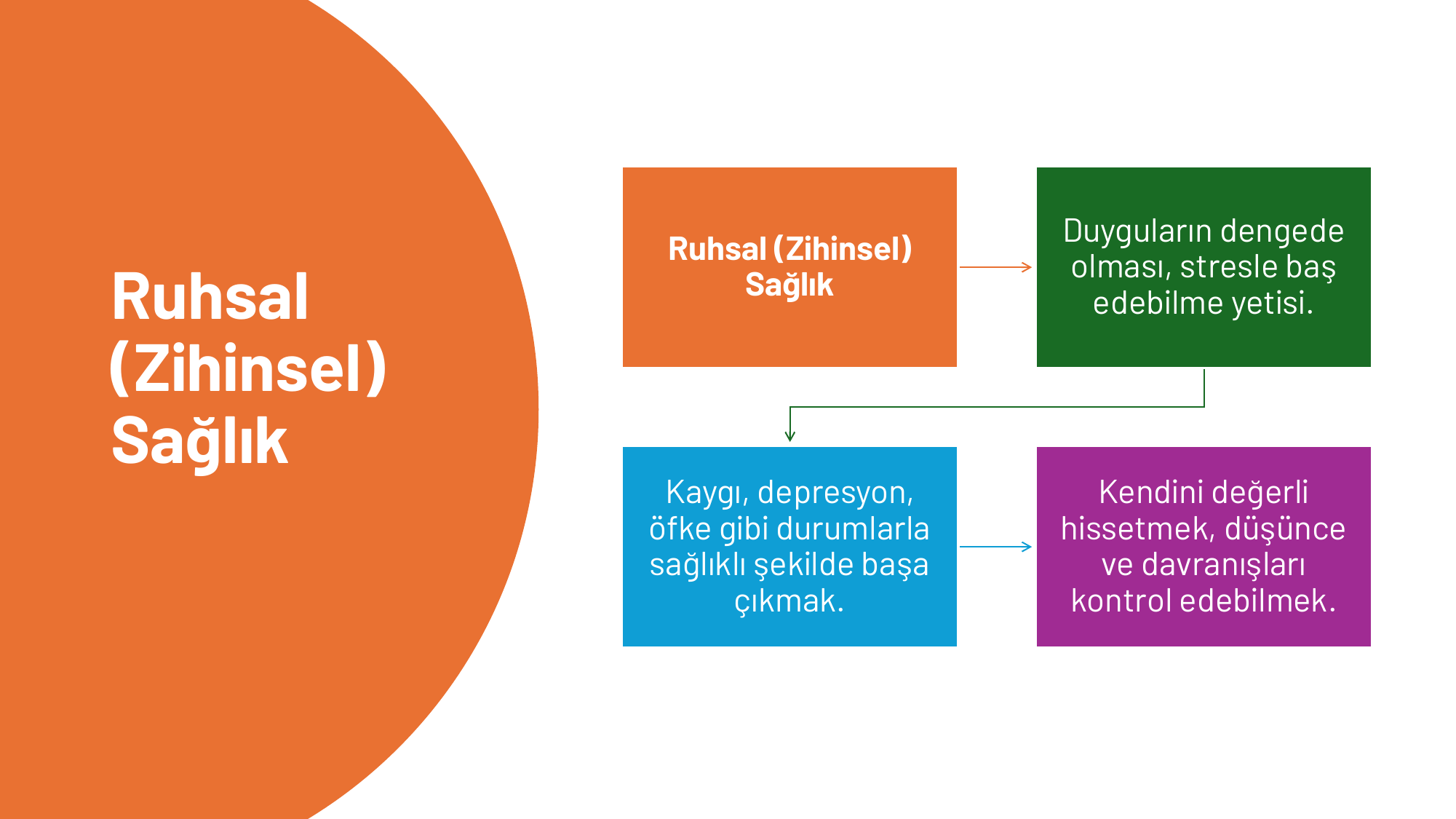

Ruhsal (Zihinsel) Sağlık

Duyguların dengede olması, stresle baş edebilme yetisi.

Kaygı, depresyon, öfke gibi durumlarla sağlıklı şekilde başa çıkmak.
Kendini değerli hissetmek, düşünce ve davranışları kontrol edebilmek.
# Ruhsal (Zihinsel) Sağlık